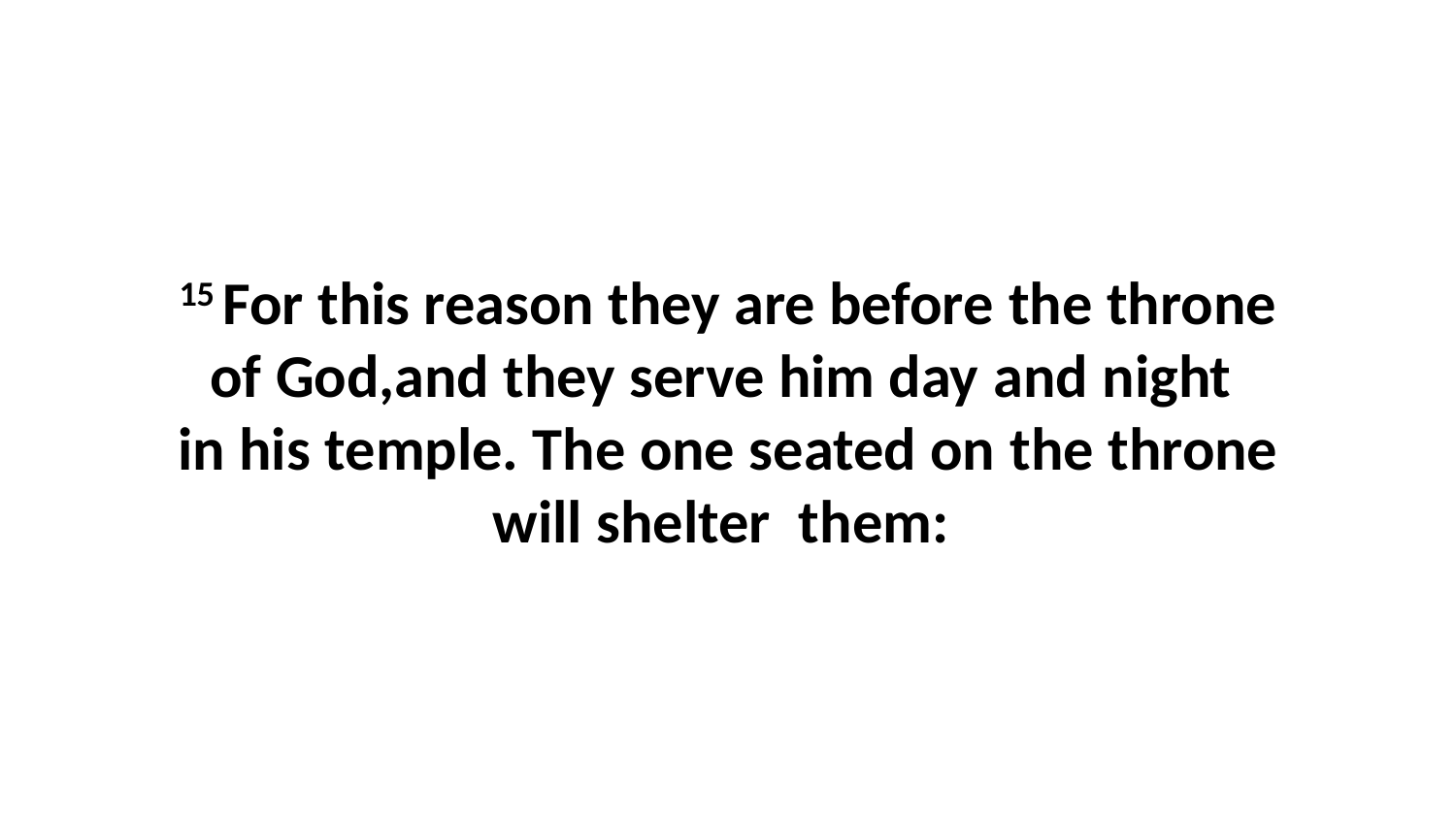

15 For this reason they are before the throne of God,and they serve him day and night  in his temple. The one seated on the throne will shelter  them: